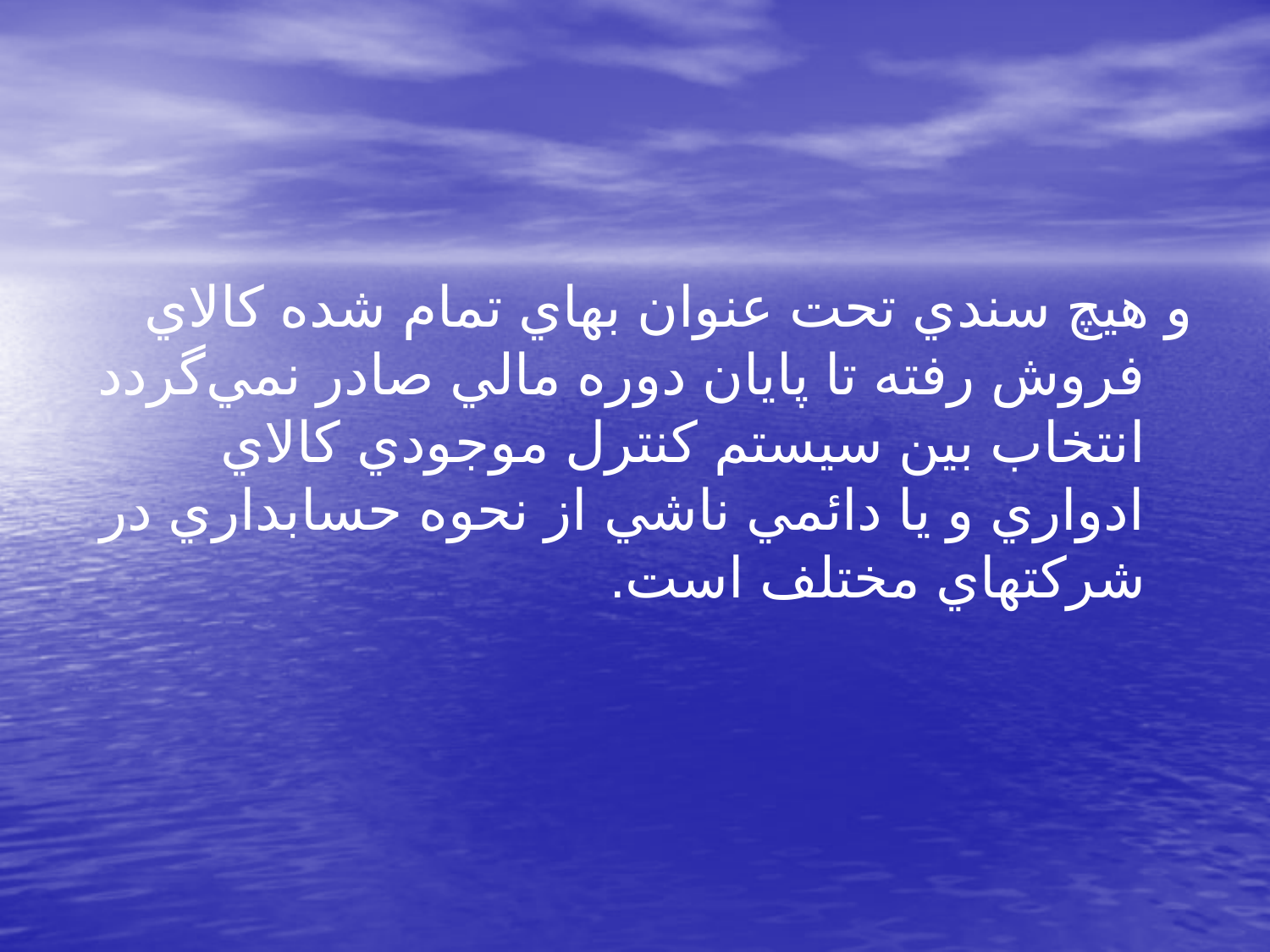

و هيچ سندي تحت عنوان بهاي تمام شده كالاي فروش رفته تا پايان دوره مالي صادر نمي‌گردد انتخاب بين سيستم كنترل موجودي كالاي ادواري و يا دائمي ناشي از نحوه حسابداري در شركتهاي مختلف است.